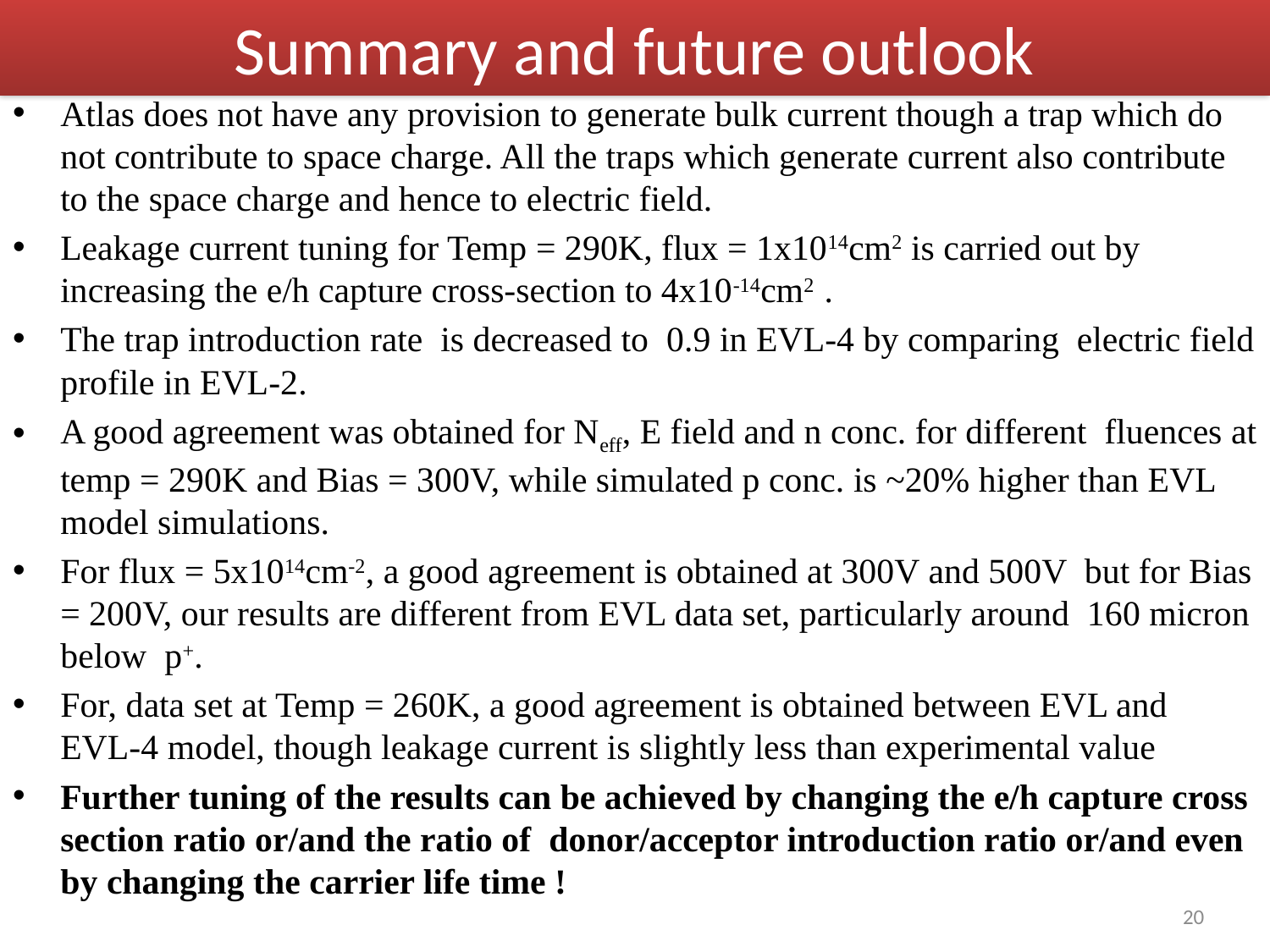

# Summary and future outlook
Atlas does not have any provision to generate bulk current though a trap which do not contribute to space charge. All the traps which generate current also contribute to the space charge and hence to electric field.
Leakage current tuning for Temp = 290K, flux = 1x1014cm2 is carried out by increasing the e/h capture cross-section to 4x10-14cm2  .
The trap introduction rate  is decreased to  0.9 in EVL-4 by comparing  electric field profile in EVL-2.
A good agreement was obtained for Neff, E field and n conc. for different  fluences at temp = 290K and Bias = 300V, while simulated p conc. is ~20% higher than EVL model simulations.
For flux = 5x1014cm-2, a good agreement is obtained at 300V and 500V  but for Bias = 200V, our results are different from EVL data set, particularly around  160 micron below  p+.
For, data set at Temp = 260K, a good agreement is obtained between EVL and EVL-4 model, though leakage current is slightly less than experimental value
Further tuning of the results can be achieved by changing the e/h capture cross section ratio or/and the ratio of  donor/acceptor introduction ratio or/and even by changing the carrier life time !
20